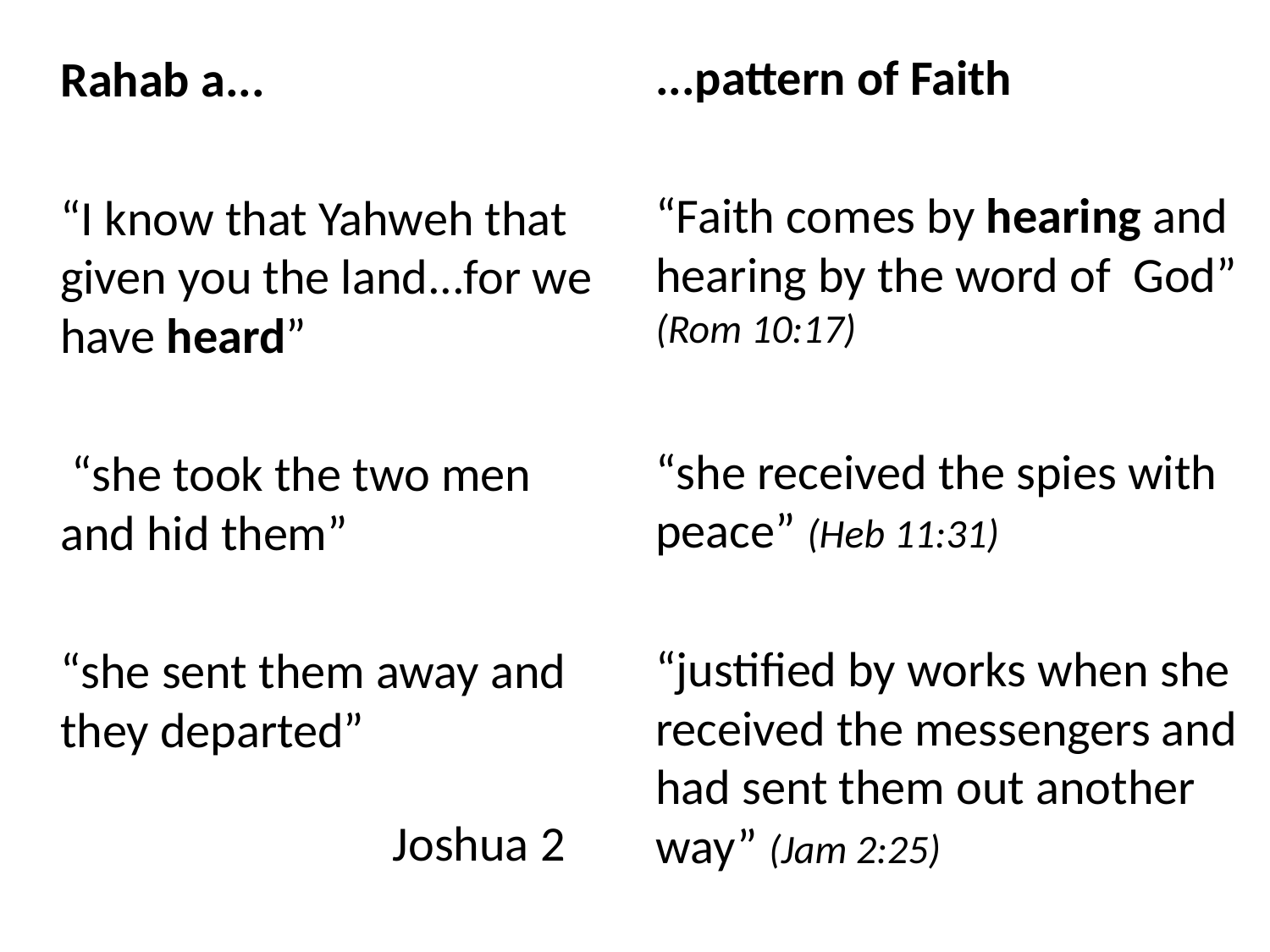

...pattern of Faith

	“Faith comes by hearing and hearing by the word of  God” (Rom 10:17)

	“she received the spies with peace” (Heb 11:31)

	“justified by works when she received the messengers and had sent them out another way” (Jam 2:25)
	Rahab a...

	“I know that Yahweh that given you the land...for we have heard”

	 “she took the two men and hid them”

	“she sent them away and they departed”

			       Joshua 2